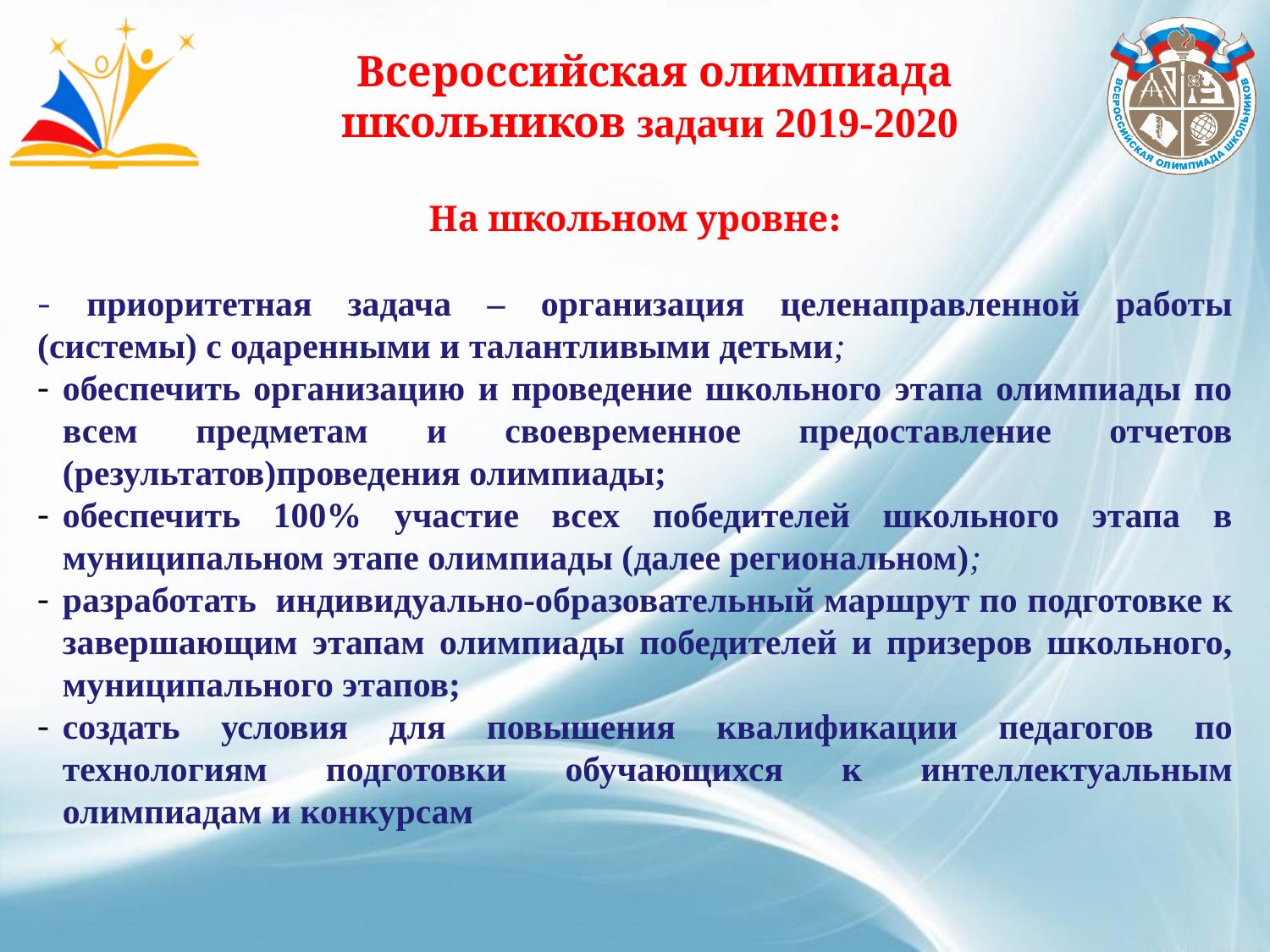

# Всероссийская олимпиада школьников задачи 2019-2020
На школьном уровне:

- приоритетная задача – организация целенаправленной работы (системы) с одаренными и талантливыми детьми;
обеспечить организацию и проведение школьного этапа олимпиады по всем предметам и своевременное предоставление отчетов (результатов)проведения олимпиады;
обеспечить 100% участие всех победителей школьного этапа в муниципальном этапе олимпиады (далее региональном);
разработать  индивидуально-образовательный маршрут по подготовке к завершающим этапам олимпиады победителей и призеров школьного, муниципального этапов;
создать условия для повышения квалификации педагогов по технологиям подготовки обучающихся к интеллектуальным олимпиадам и конкурсам